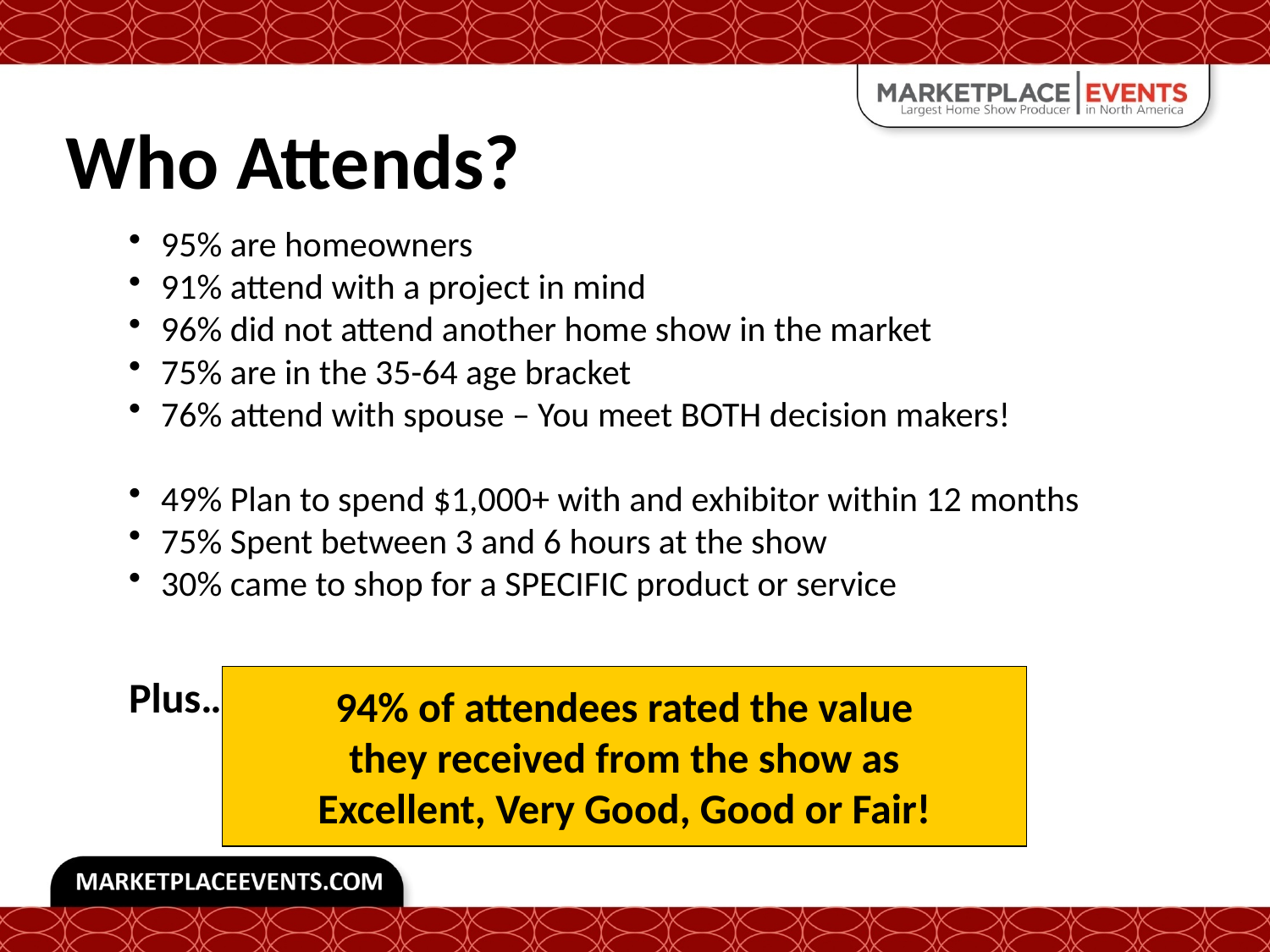

Who Attends?

95% are homeowners
91% attend with a project in mind
96% did not attend another home show in the market
75% are in the 35-64 age bracket
76% attend with spouse – You meet BOTH decision makers!

49% Plan to spend $1,000+ with and exhibitor within 12 months
75% Spent between 3 and 6 hours at the show
30% came to shop for a SPECIFIC product or service

Plus…

94% of attendees rated the value
 they received from the show as
Excellent, Very Good, Good or Fair!